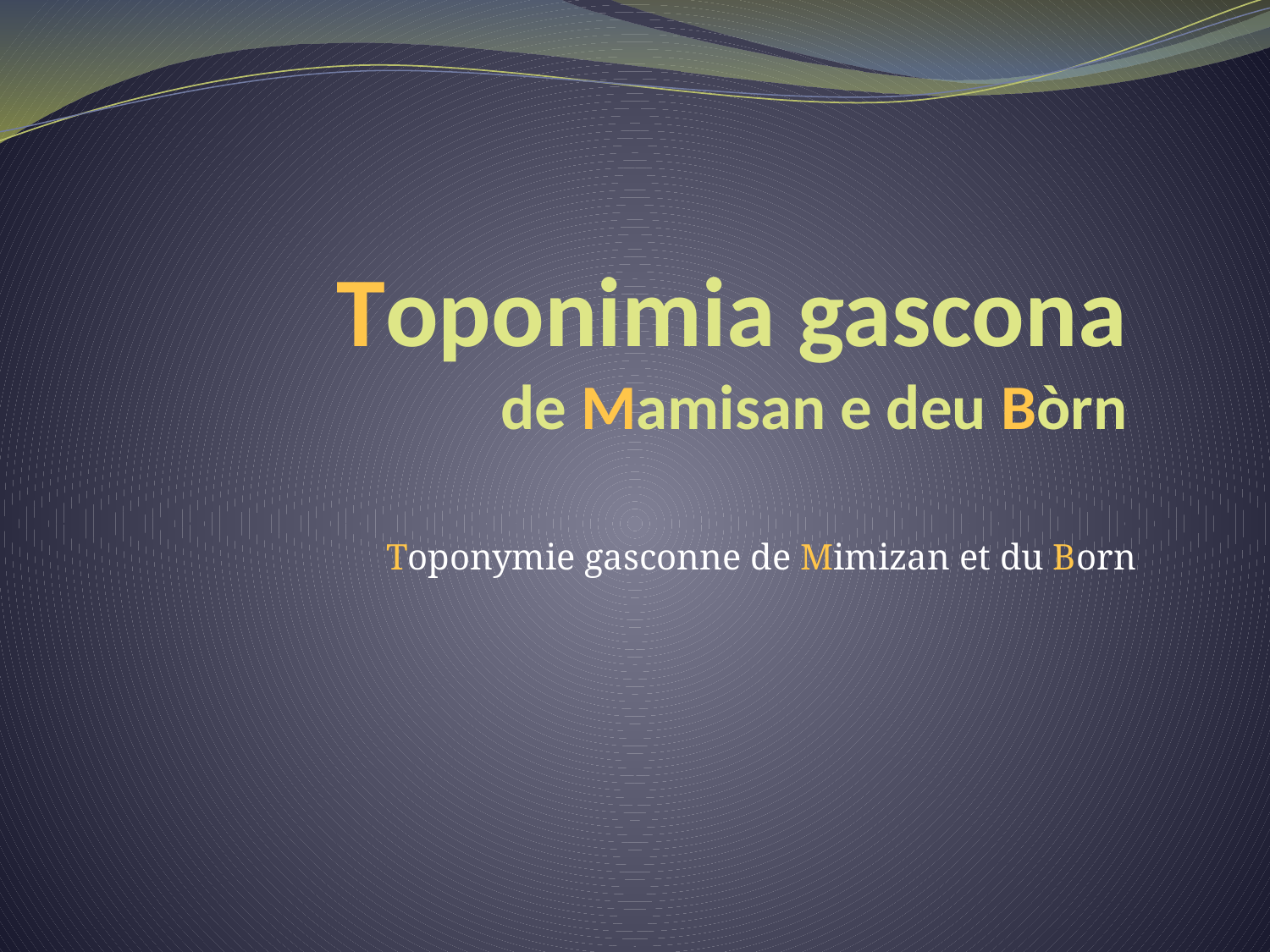

# Toponimia gascona de Mamisan e deu Bòrn

Toponymie gasconne de Mimizan et du Born